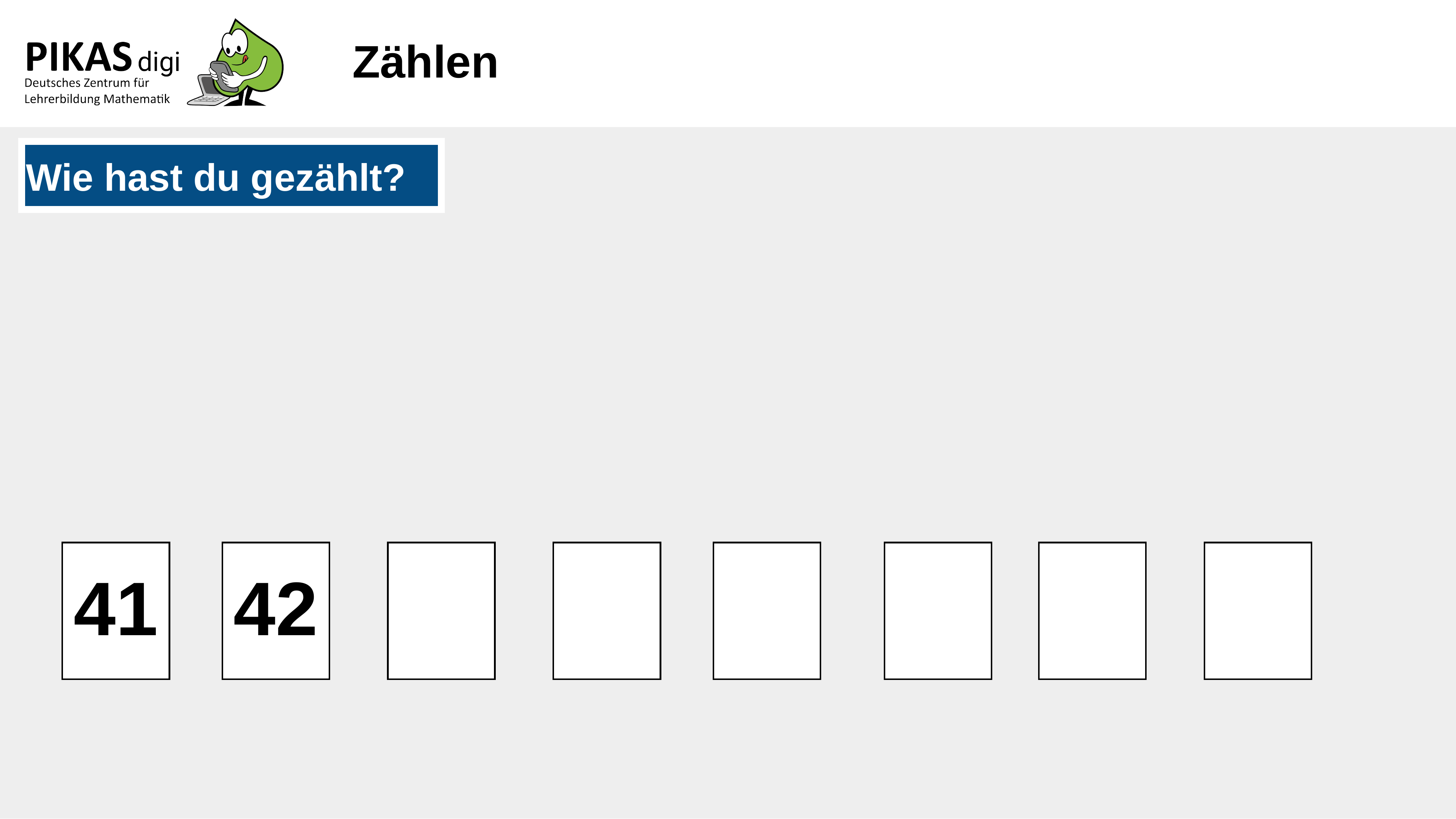

# Zählen
Wie hast du gezählt?

41

42